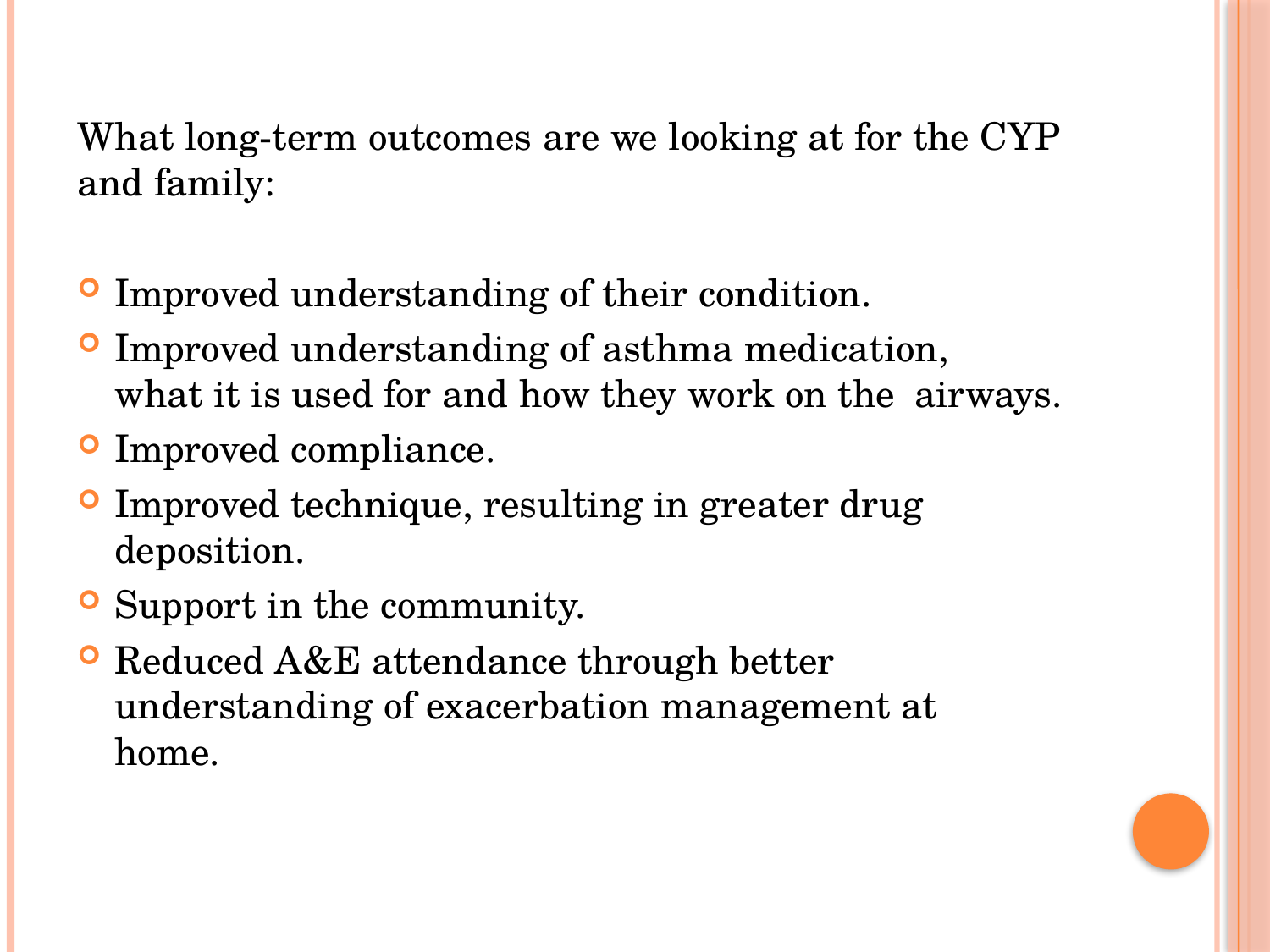

What long-term outcomes are we looking at for the CYP and family:

	Improved understanding of their condition.
	Improved understanding of asthma medication,  	what it is used for and how they work on the 	airways.
	Improved compliance.
	Improved technique, resulting in greater drug 	deposition.
	Support in the community.
	Reduced A&E attendance through better 	understanding of exacerbation management at 	home.